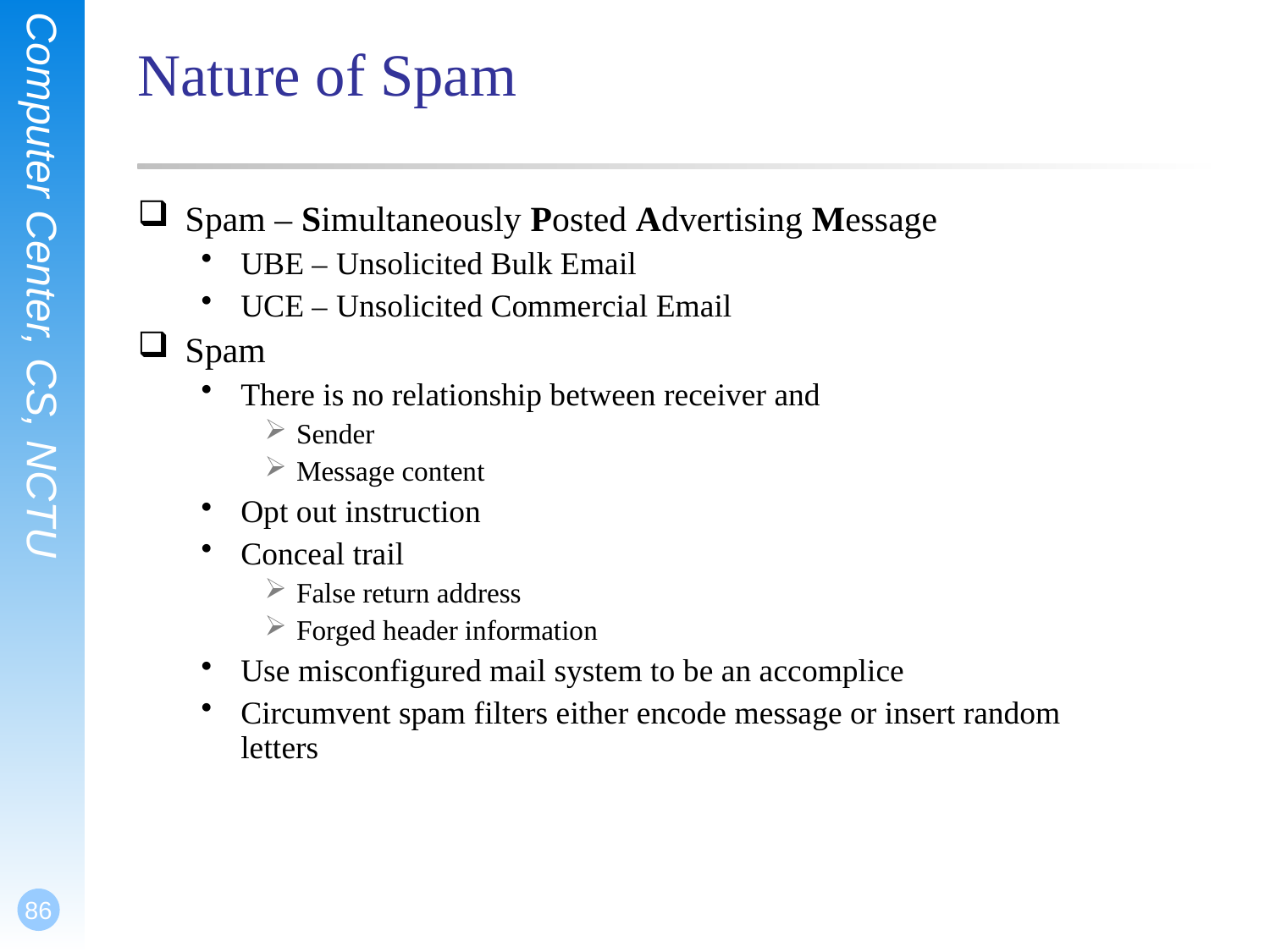

# Nature of Spam
Spam – Simultaneously Posted Advertising Message
UBE – Unsolicited Bulk Email
UCE – Unsolicited Commercial Email
Spam
There is no relationship between receiver and
Sender
Message content
Opt out instruction
Conceal trail
False return address
Forged header information
Use misconfigured mail system to be an accomplice
Circumvent spam filters either encode message or insert random letters